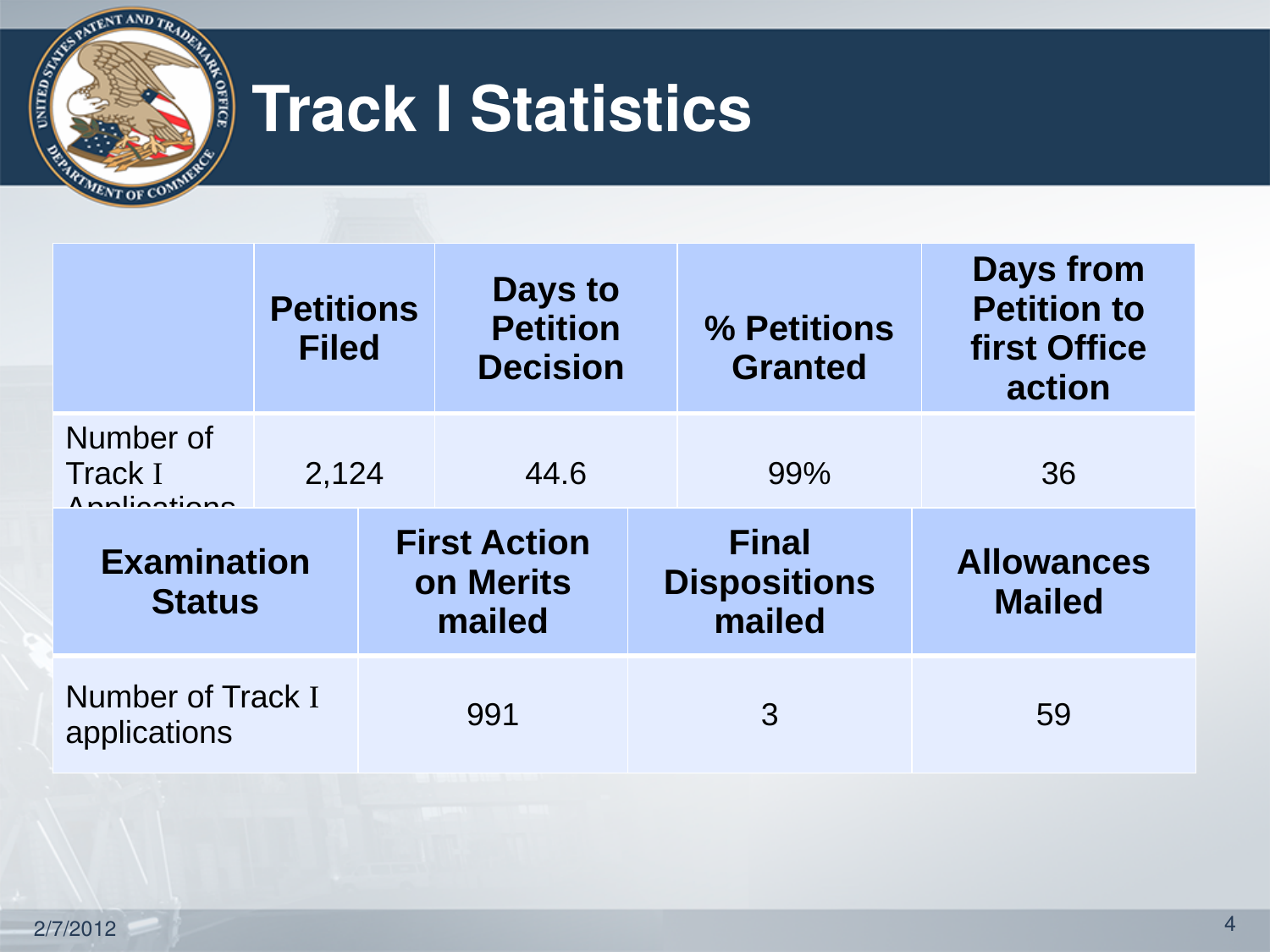

Track I Statistics
|  | Petitions Filed | Days to Petition Decision | % Petitions Granted | Days from Petition to first Office action |
| --- | --- | --- | --- | --- |
| Number of Track I Applications | 2,124 | 44.6 | 99% | 36 |

| Examination Status | First Action on Merits mailed | Final Dispositions mailed | Allowances Mailed |
| --- | --- | --- | --- |
| Number of Track I applications | 991 | 3 | 59 |
2/7/2012
4